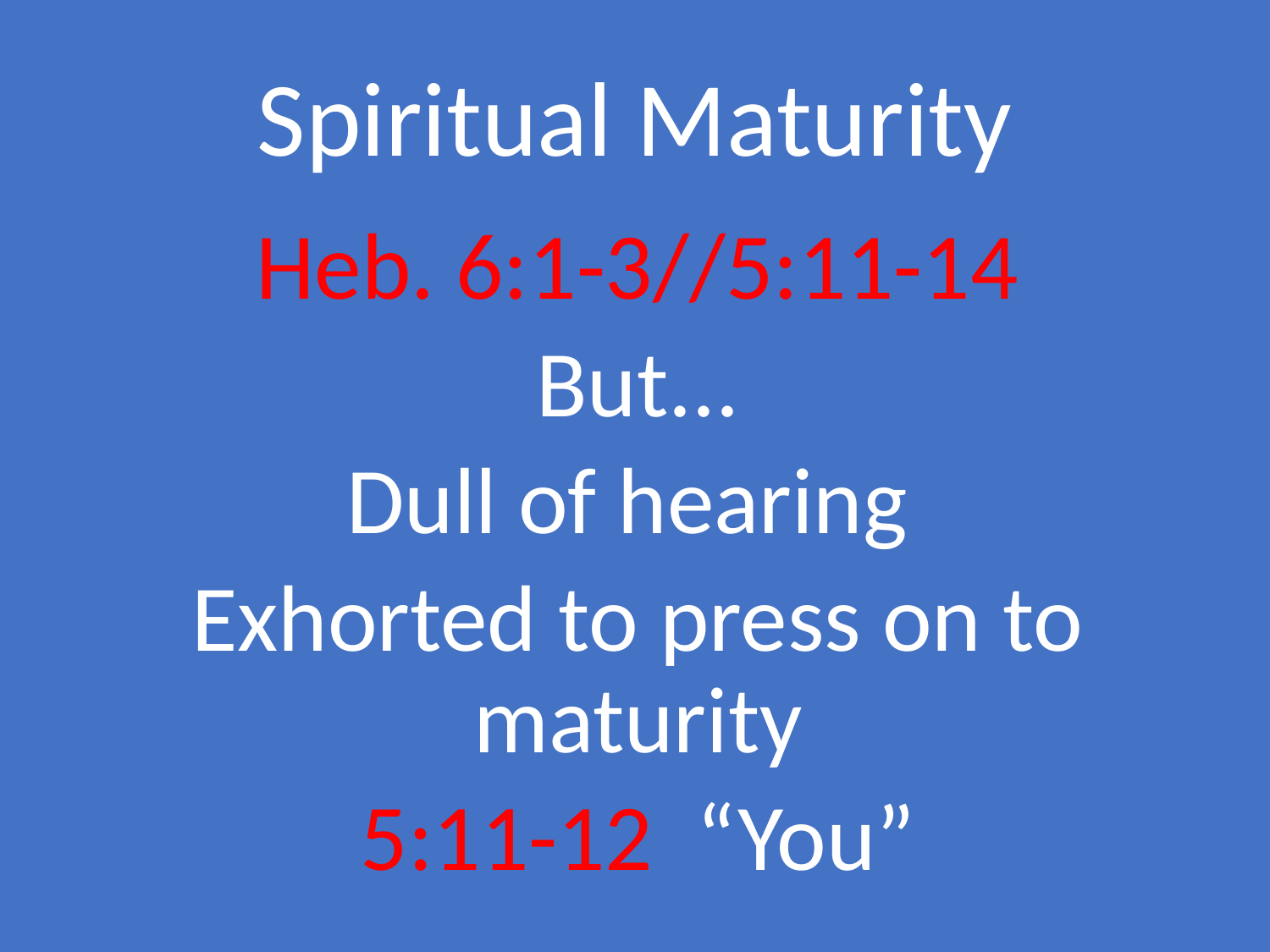

# Spiritual Maturity
Heb. 6:1-3//5:11-14
But...
Dull of hearing
Exhorted to press on to maturity
5:11-12  “You”